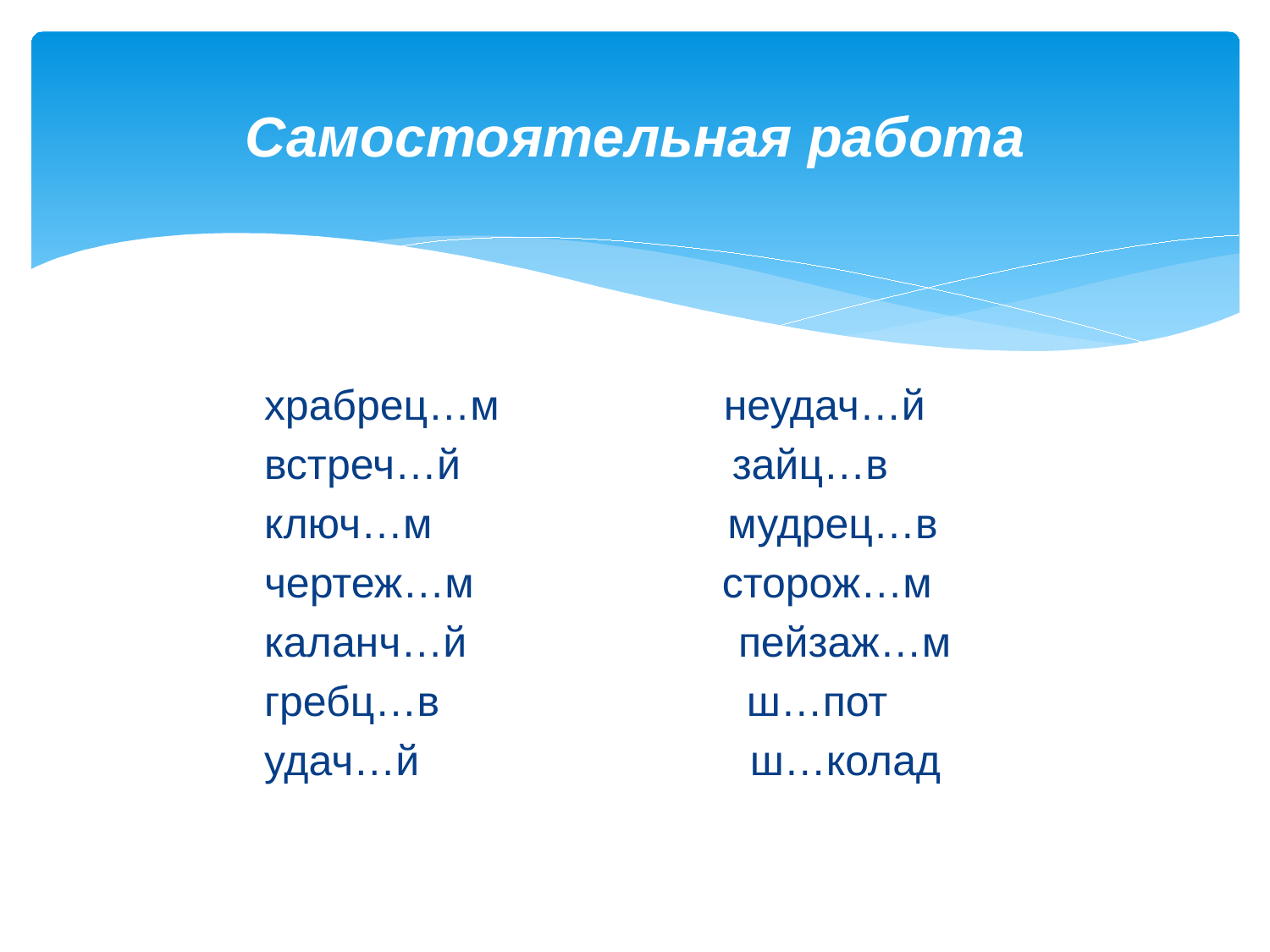

# Самостоятельная работа
           храбрец…м                   неудач…й
           встреч…й                       зайц…в
           ключ…м                         мудрец…в
           чертеж…м                     сторож…м
           каланч…й                       пейзаж…м
           гребц…в                          ш…пот
           удач…й                            ш…колад